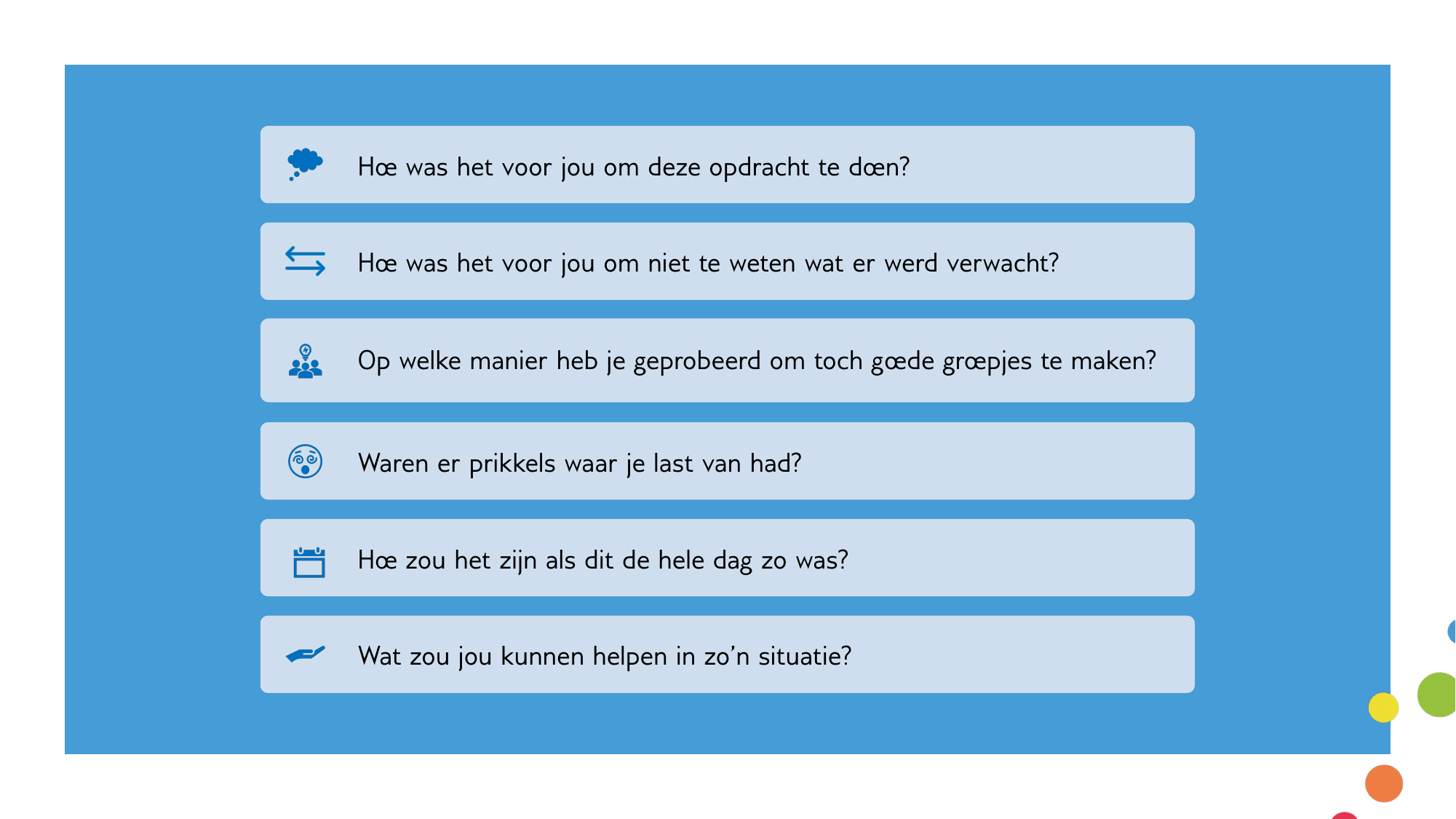

Hoe was het voor jou om deze opdracht te doen?
Hoe was het voor jou om niet te weten wat er werd verwacht?
Op welke manier heb je geprobeerd om toch goede groepjes te maken?
Waren er prikkels waar je last van had?
Hoe zou het zijn als dit de hele dag zo was?
Wat zou jou kunnen helpen in zo’n situatie?